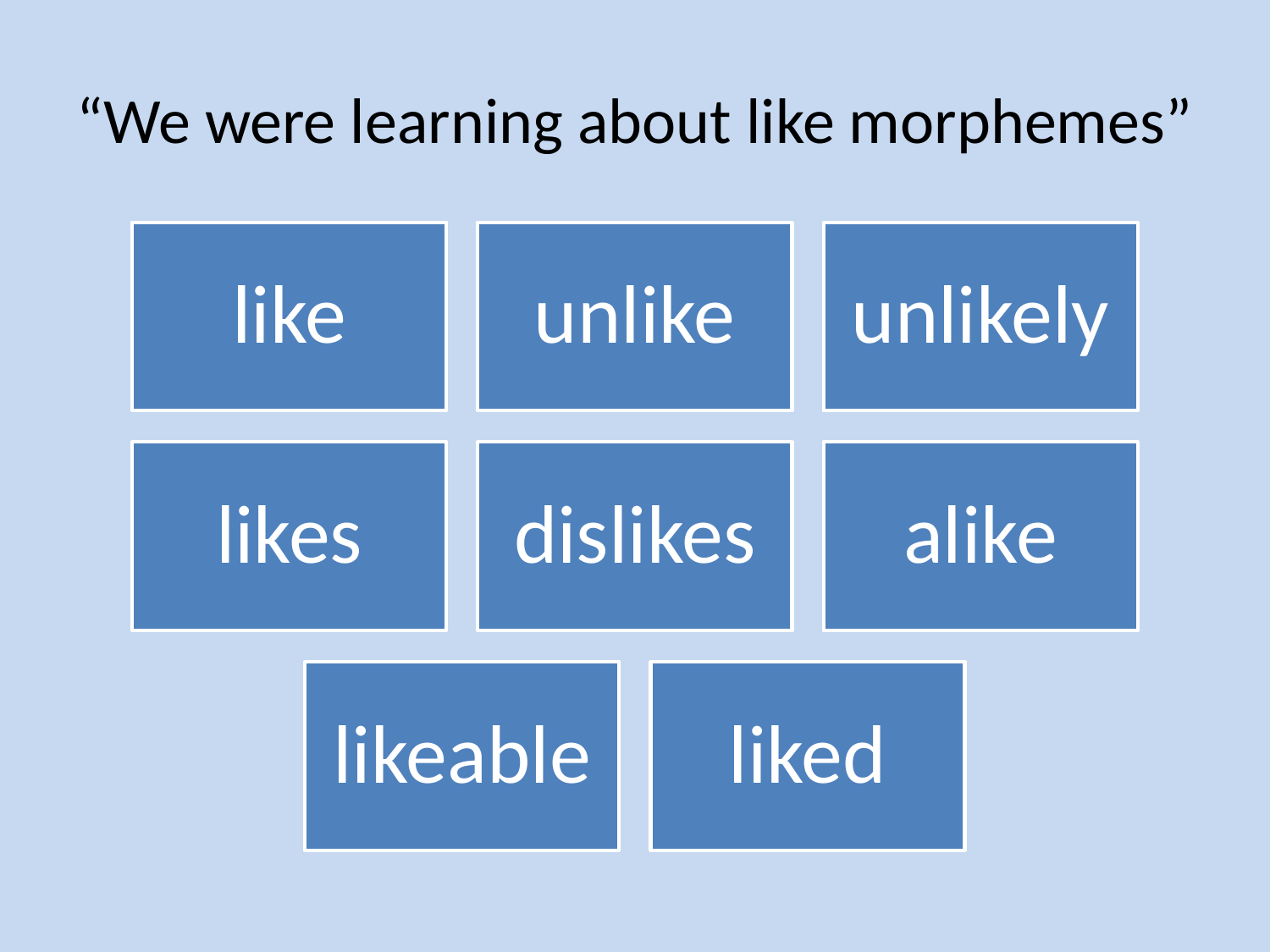

# “We were learning about like morphemes”
like
unlike
unlikely
likes
dislikes
alike
likeable
liked